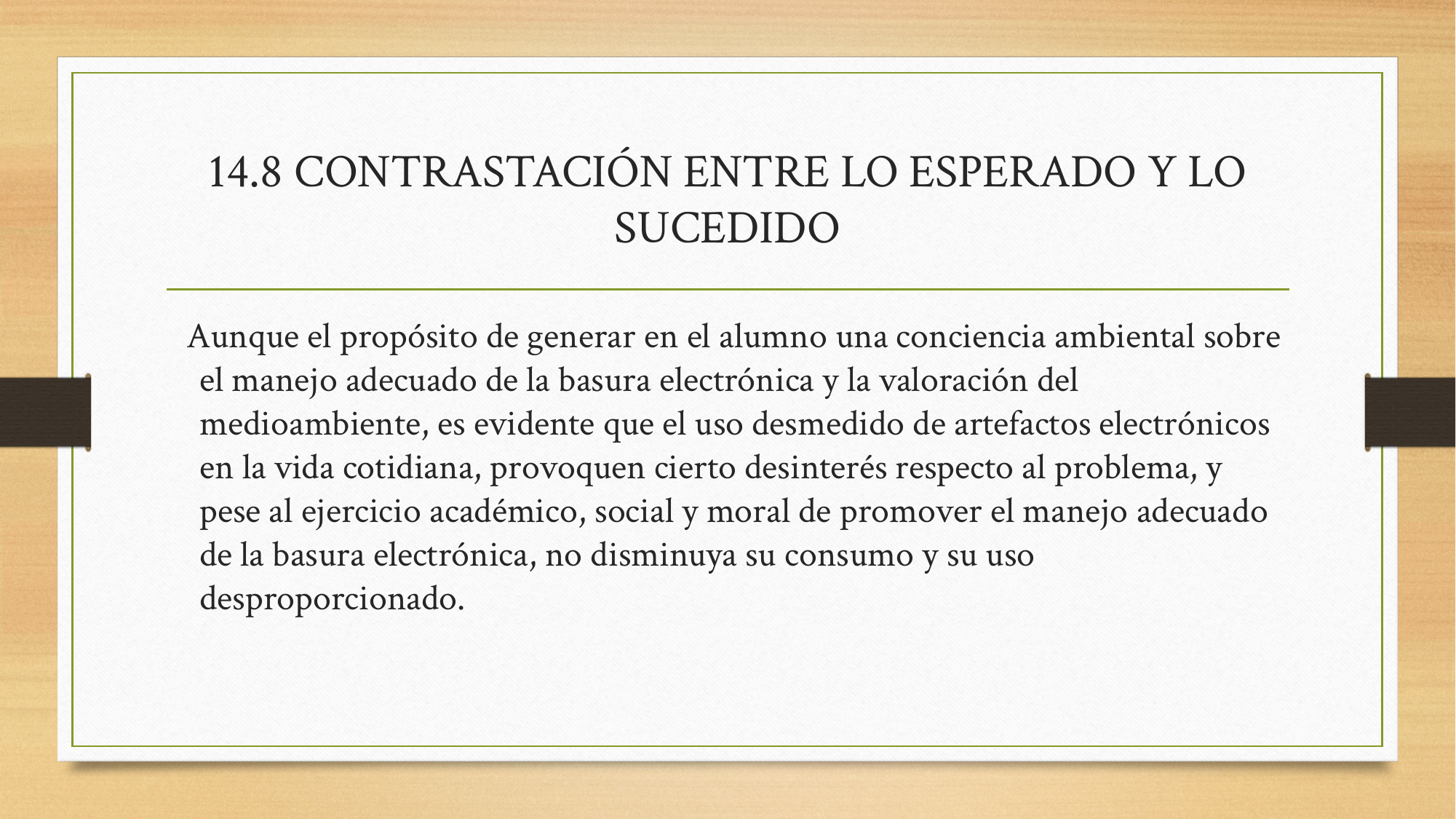

# 14.8 CONTRASTACIÓN ENTRE LO ESPERADO Y LO SUCEDIDO
Aunque el propósito de generar en el alumno una conciencia ambiental sobre el manejo adecuado de la basura electrónica y la valoración del medioambiente, es evidente que el uso desmedido de artefactos electrónicos en la vida cotidiana, provoquen cierto desinterés respecto al problema, y pese al ejercicio académico, social y moral de promover el manejo adecuado de la basura electrónica, no disminuya su consumo y su uso desproporcionado.